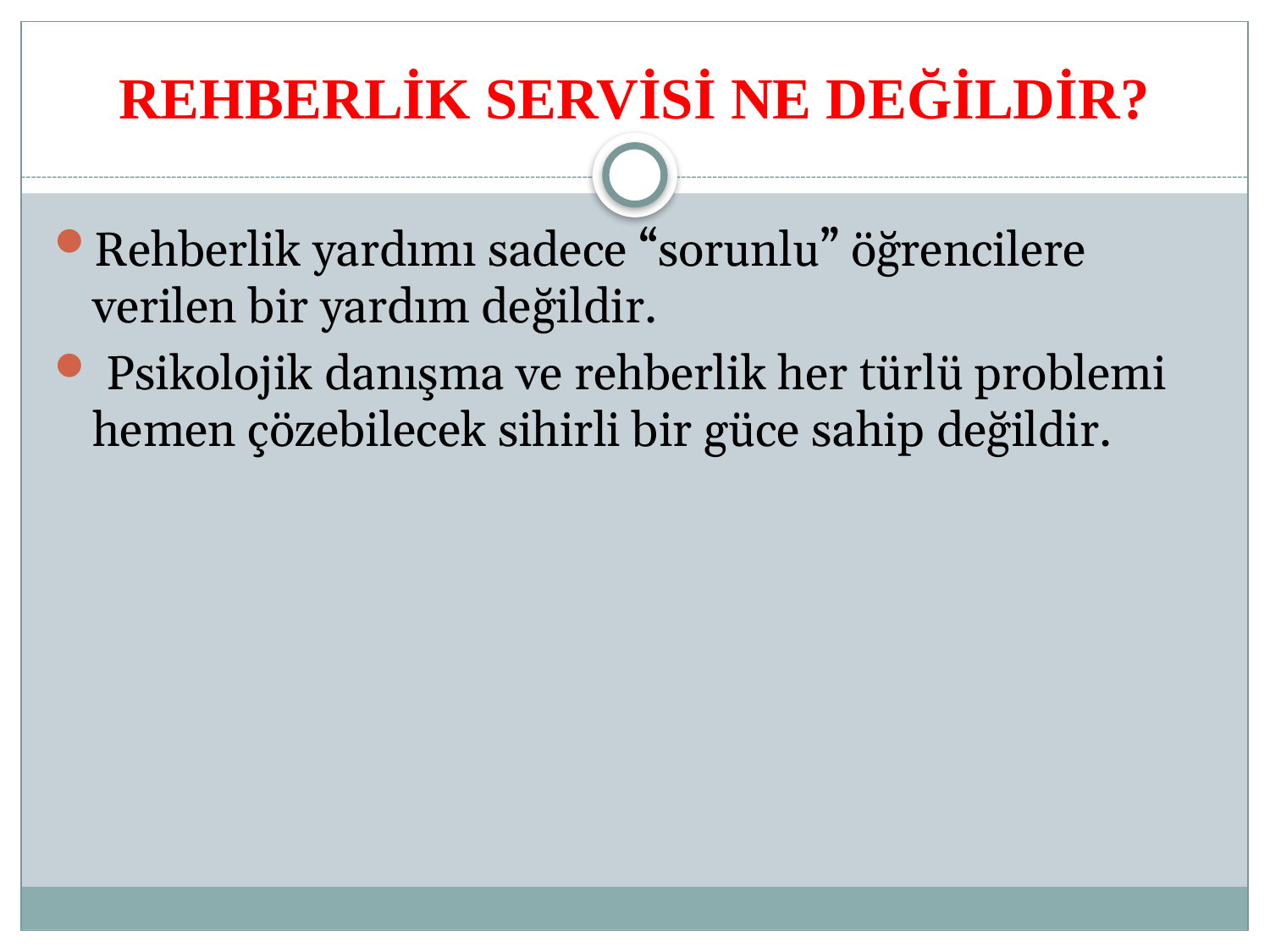

# REHBERLİK SERVİSİ NE DEĞİLDİR?
Rehberlik yardımı sadece “sorunlu” öğrencilere verilen bir yardım değildir.
 Psikolojik danışma ve rehberlik her türlü problemi hemen çözebilecek sihirli bir güce sahip değildir.